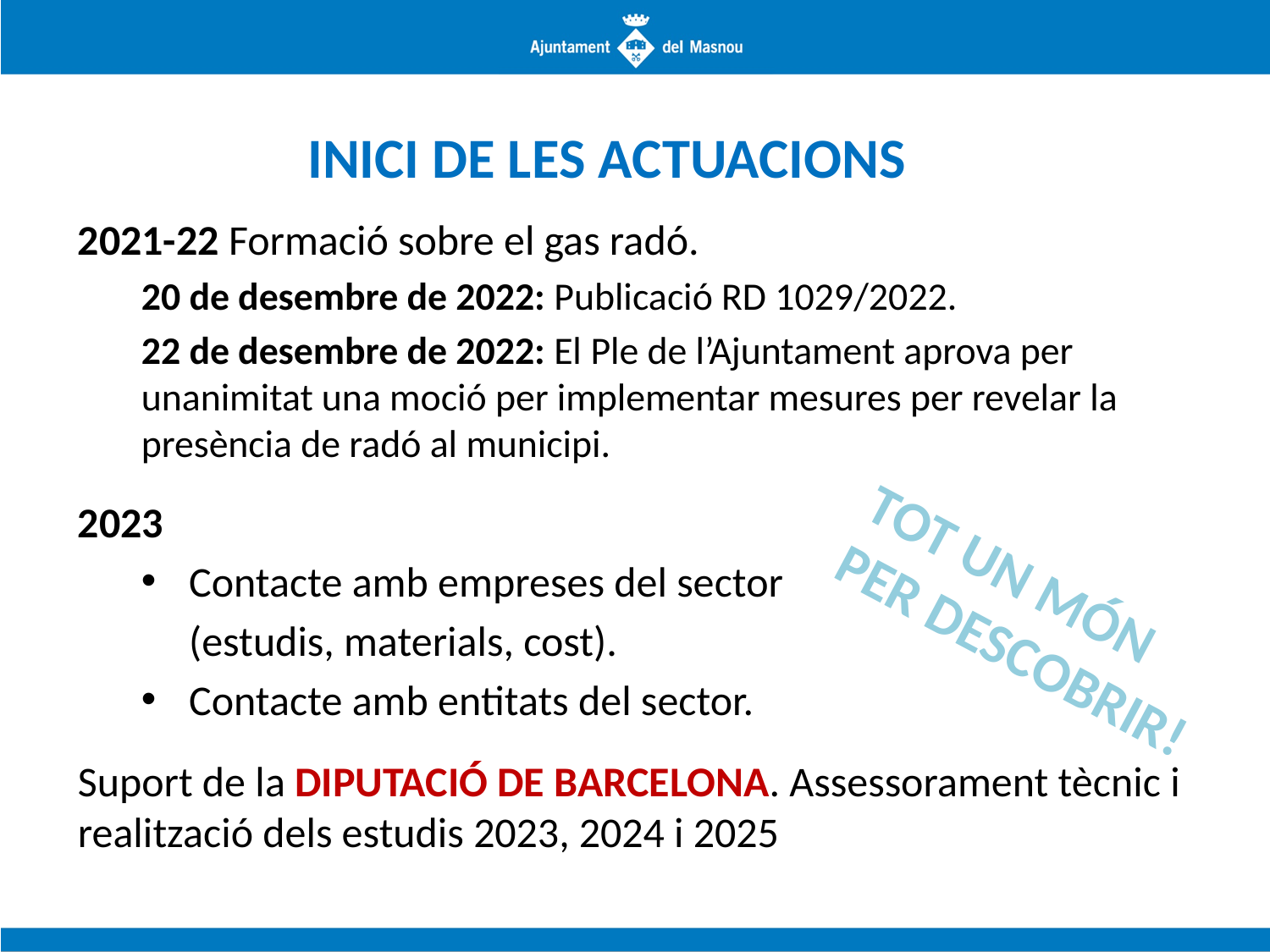

# INICI DE LES ACTUACIONS
2021-22 Formació sobre el gas radó.
20 de desembre de 2022: Publicació RD 1029/2022.
22 de desembre de 2022: El Ple de l’Ajuntament aprova per unanimitat una moció per implementar mesures per revelar la presència de radó al municipi.

2023
Contacte amb empreses del sector
     (estudis, materials, cost).
Contacte amb entitats del sector.

Suport de la DIPUTACIÓ DE BARCELONA. Assessorament tècnic i realització dels estudis 2023, 2024 i 2025
TOT UN MÓN PER DESCOBRIR!